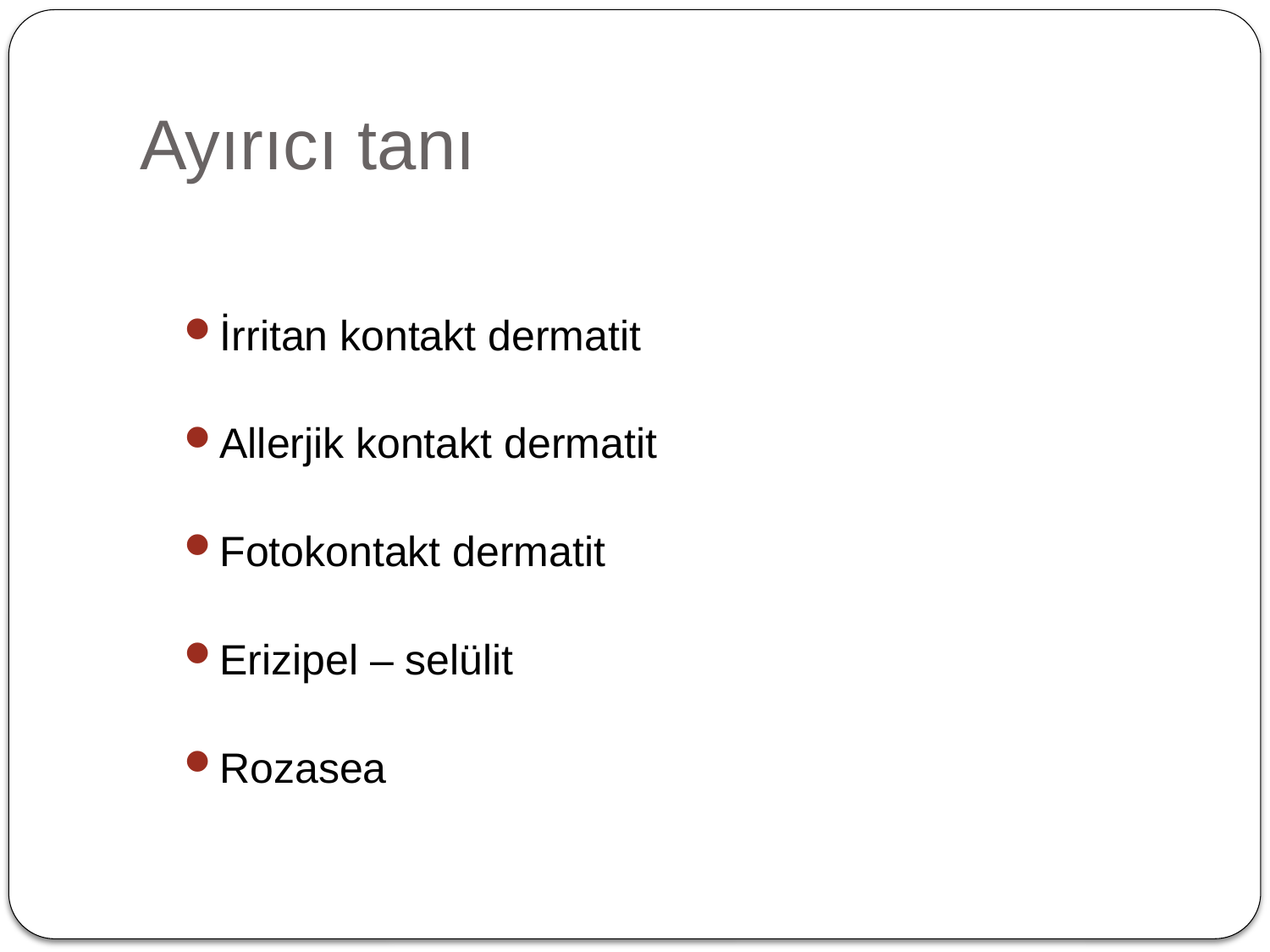

# Ayırıcı tanı
İrritan kontakt dermatit
Allerjik kontakt dermatit
Fotokontakt dermatit
Erizipel – selülit
Rozasea